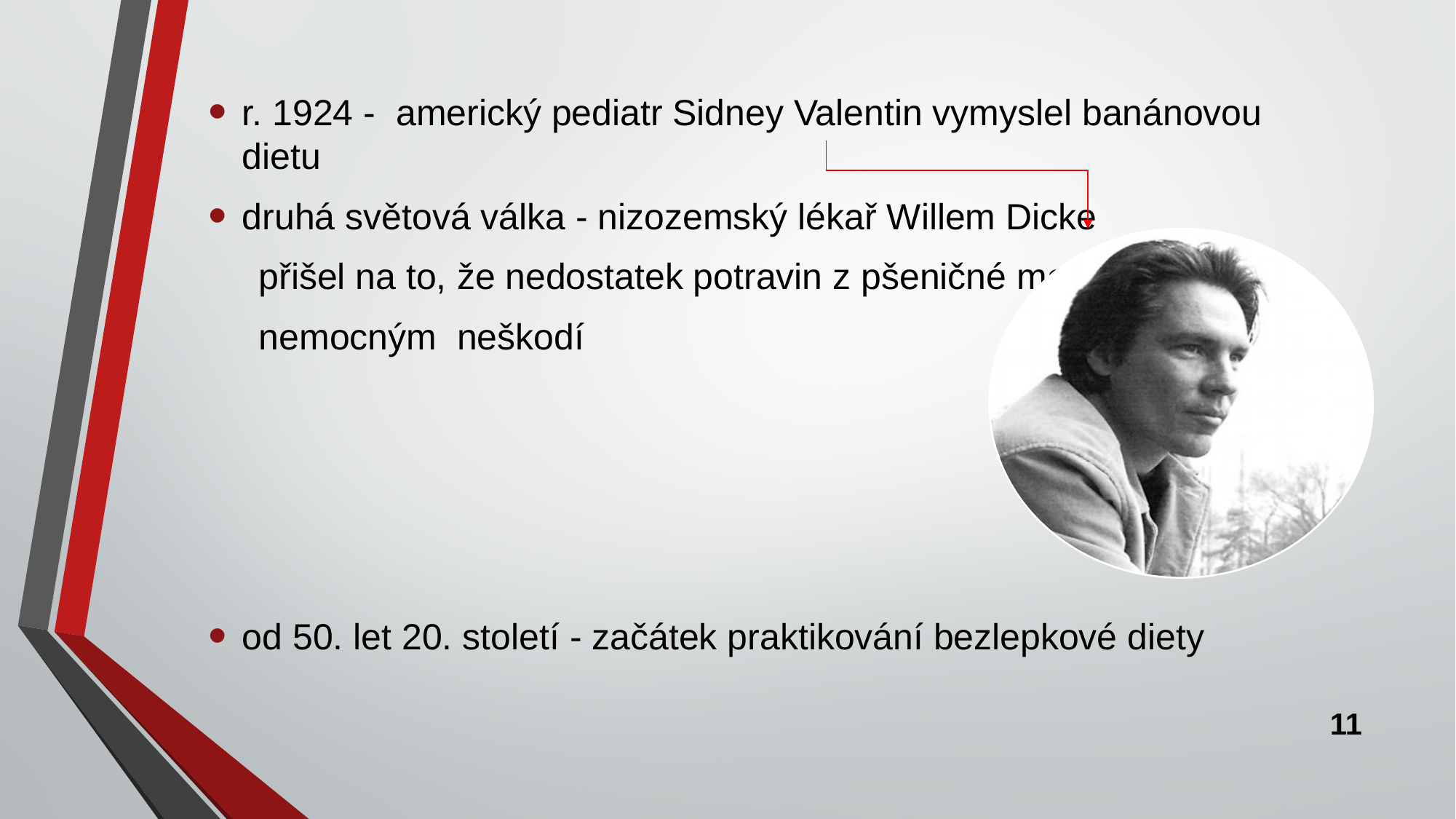

#
r. 1924 -  americký pediatr Sidney Valentin vymyslel banánovou dietu
druhá světová válka - nizozemský lékař Willem Dicke
     přišel na to, že nedostatek potravin z pšeničné mouky
     nemocným  neškodí

od 50. let 20. století - začátek praktikování bezlepkové diety

11